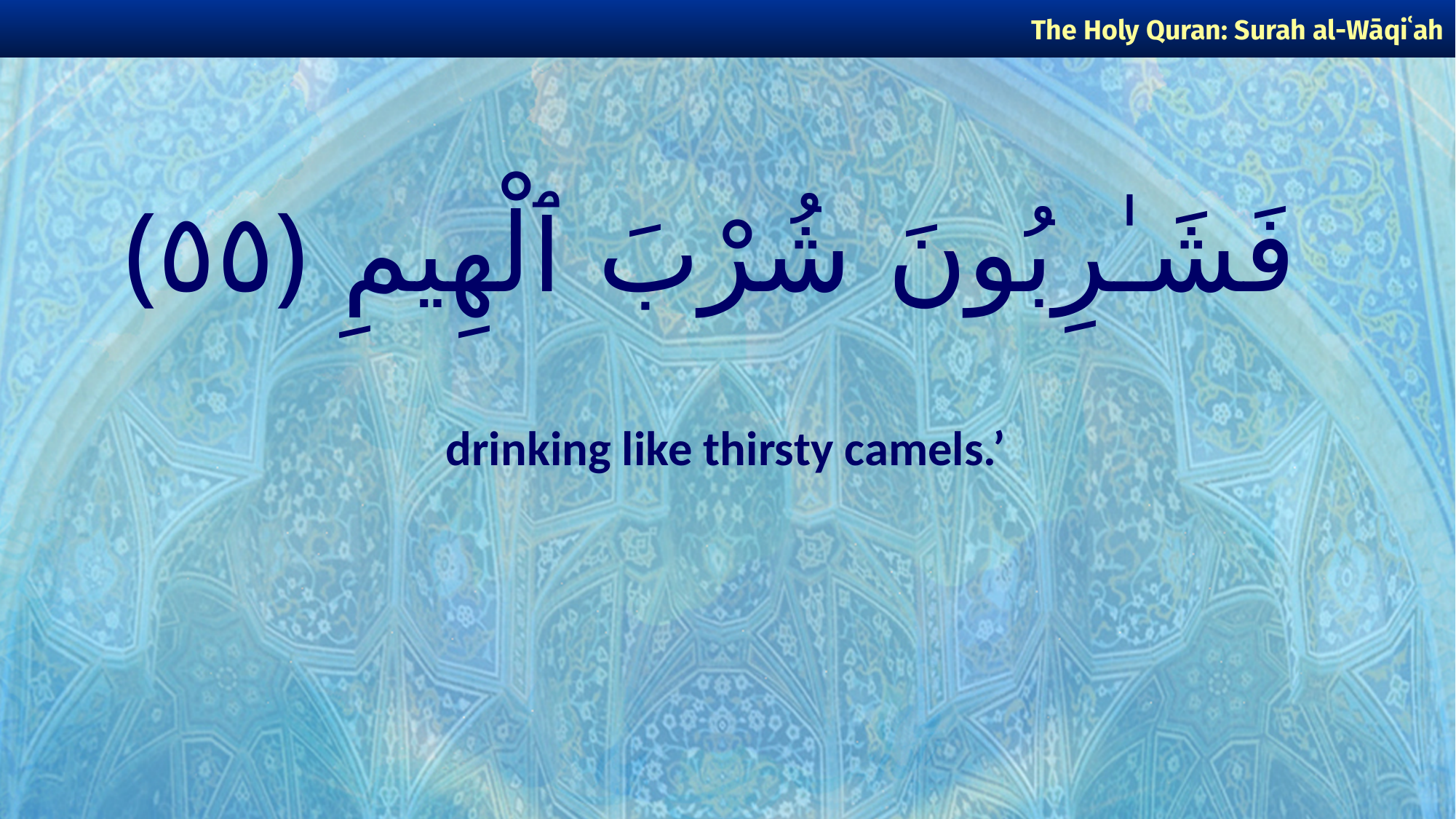

The Holy Quran: Surah al-Wāqiʿah
# فَشَـٰرِبُونَ شُرْبَ ٱلْهِيمِ ﴿٥٥﴾
drinking like thirsty camels.’